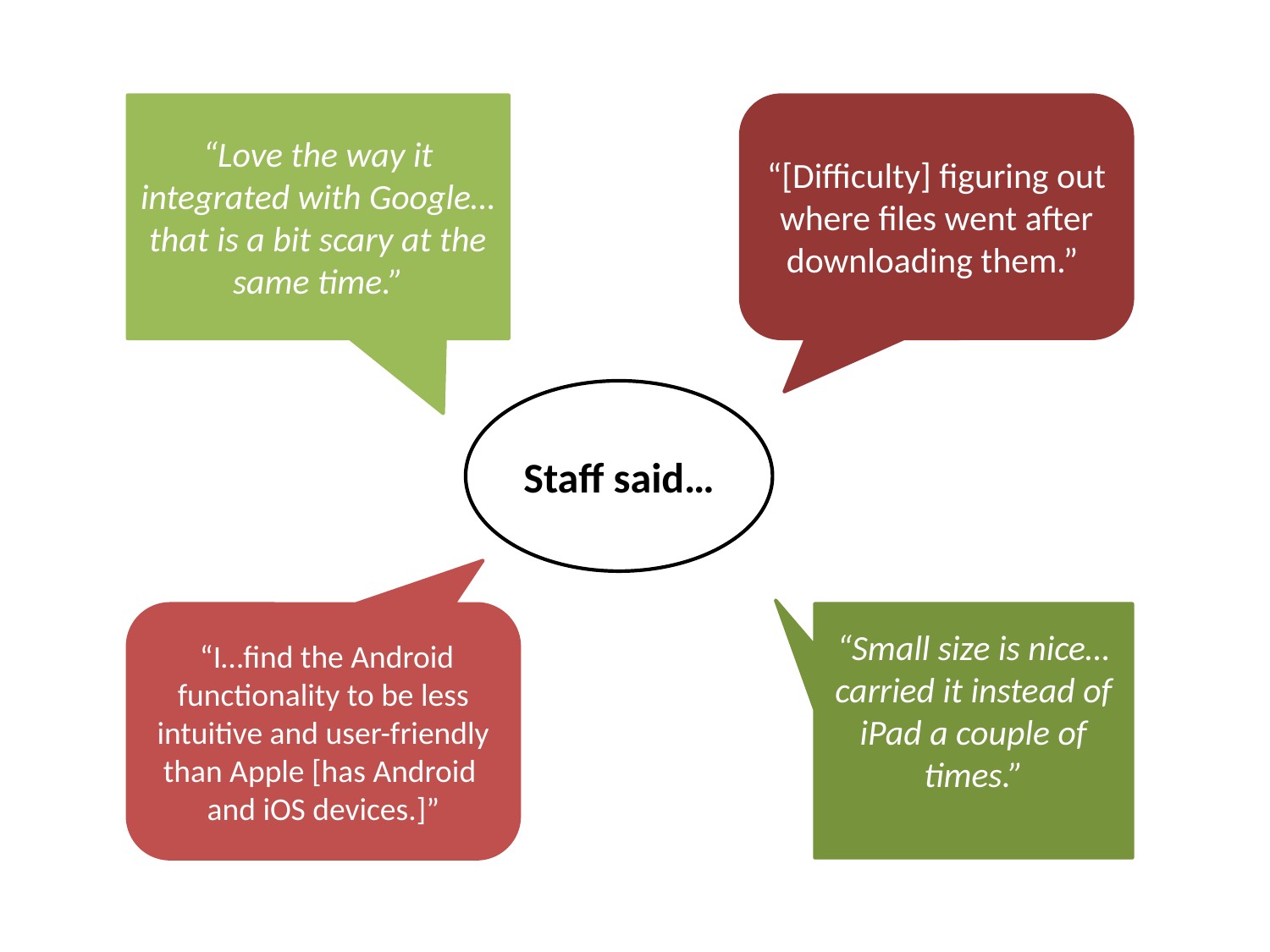

“Love the way it integrated with Google…that is a bit scary at the same time.”
“[Difficulty] figuring out where files went after downloading them.”
Staff said…
 “I…find the Android functionality to be less intuitive and user-friendly than Apple [has Android  and iOS devices.]”
“Small size is nice…carried it instead of iPad a couple of times.”